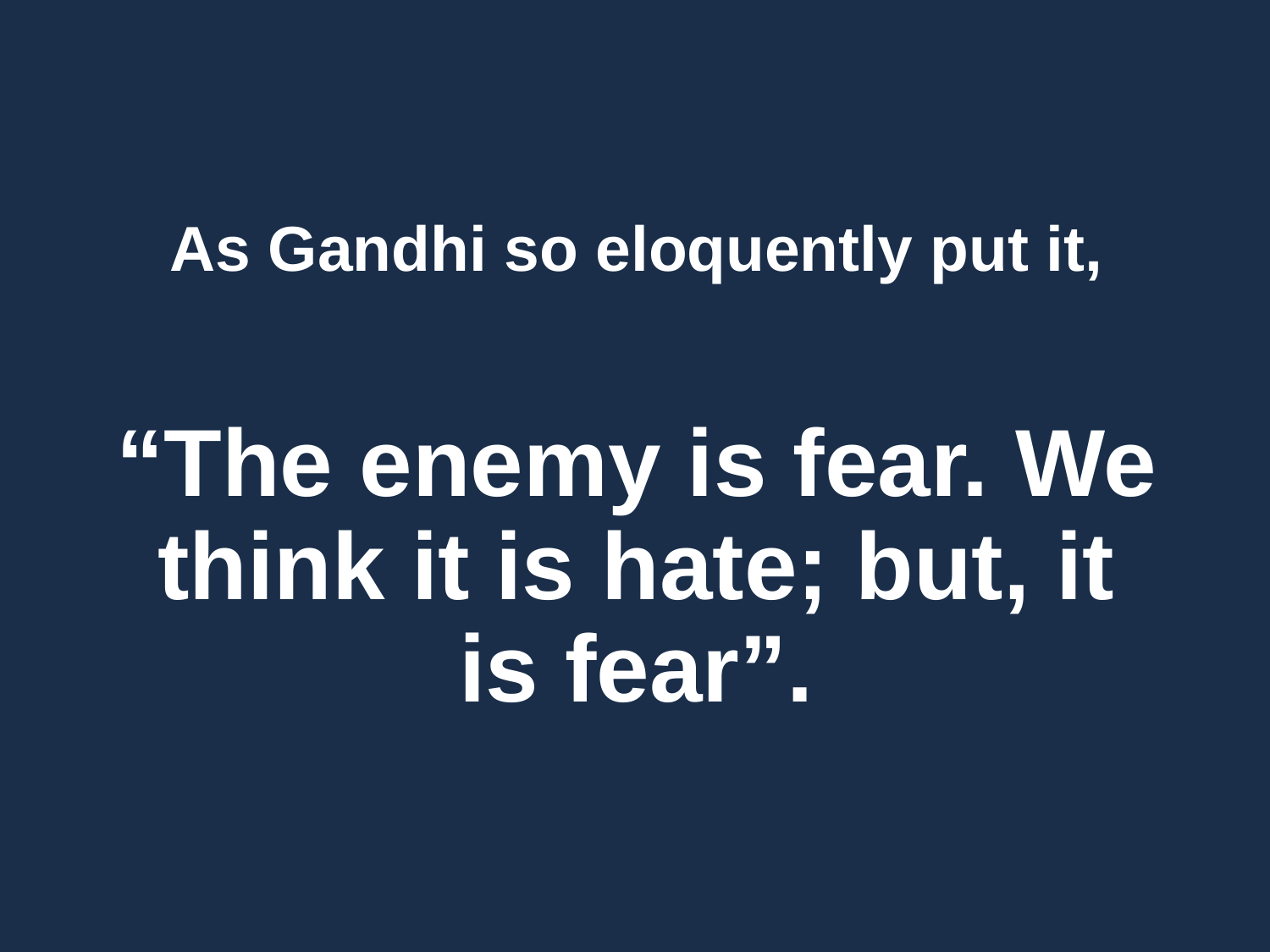

As Gandhi so eloquently put it,

“The enemy is fear. We think it is hate; but, it is fear”.